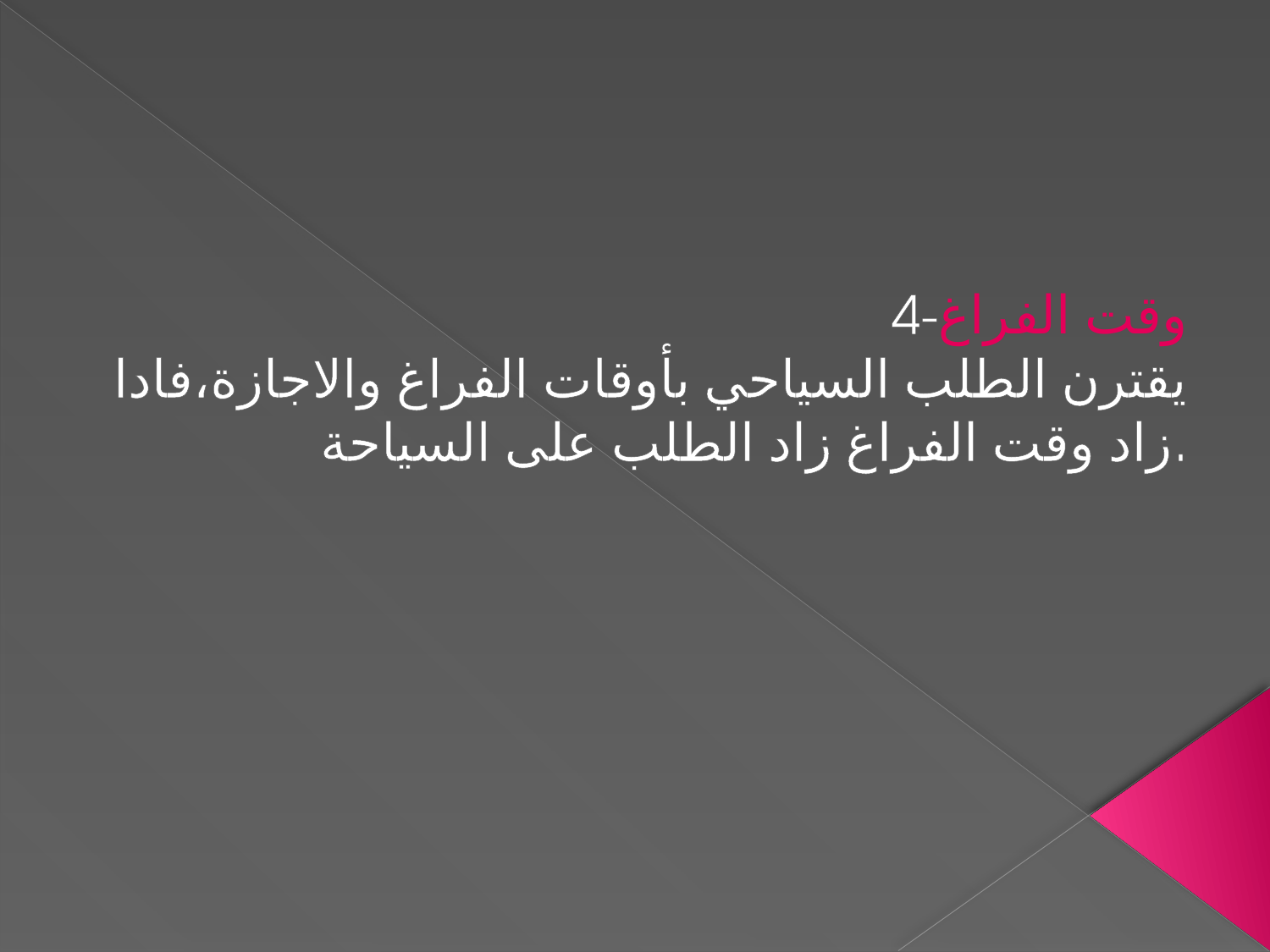

4-وقت الفراغ
يقترن الطلب السياحي بأوقات الفراغ والاجازة،فادا زاد وقت الفراغ زاد الطلب على السياحة.